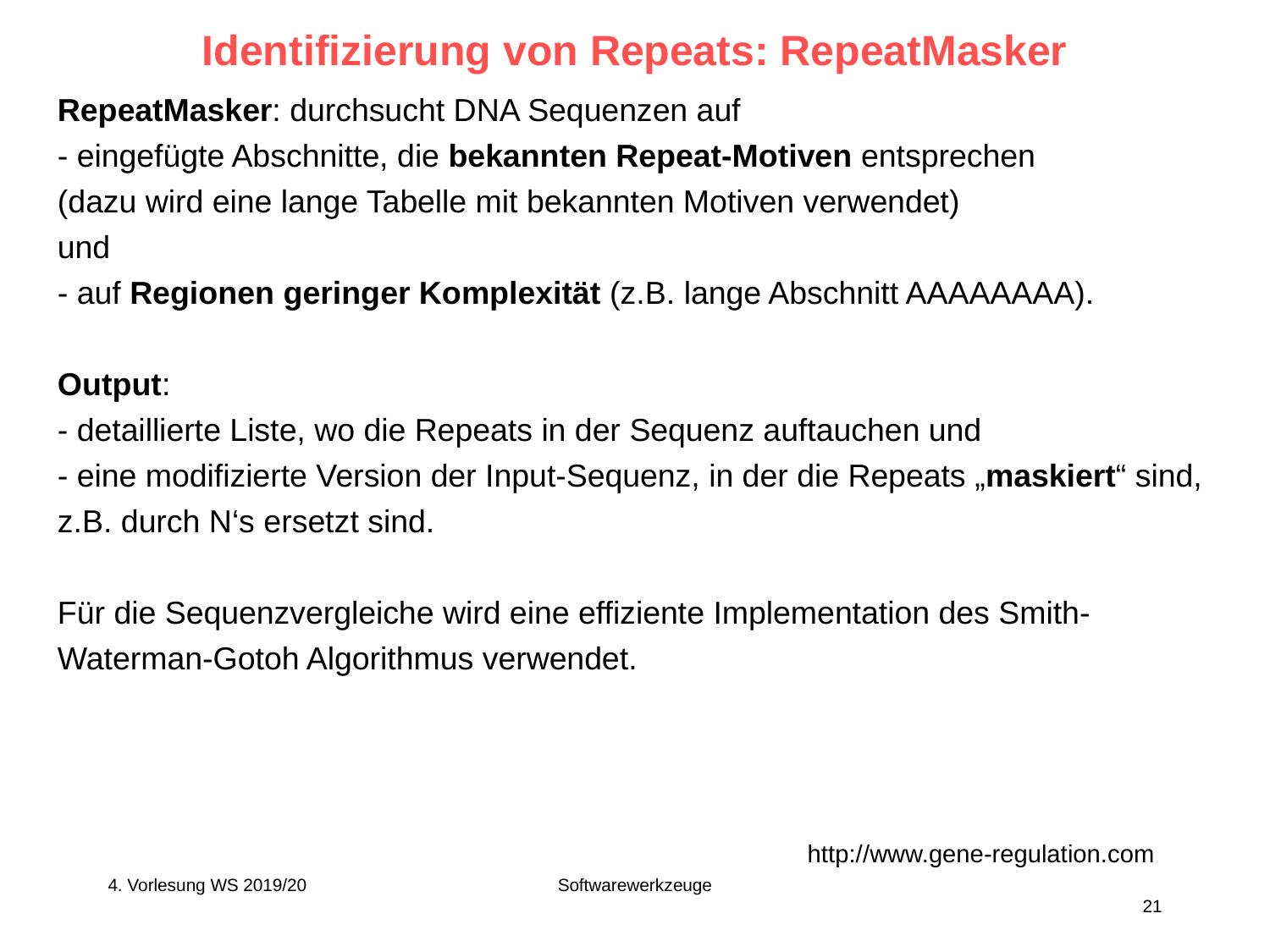

Softwarewerkzeuge

21
4. Vorlesung WS 2019/20
# Identifizierung von Repeats: RepeatMasker
RepeatMasker: durchsucht DNA Sequenzen auf
- eingefügte Abschnitte, die bekannten Repeat-Motiven entsprechen
(dazu wird eine lange Tabelle mit bekannten Motiven verwendet)
und
- auf Regionen geringer Komplexität (z.B. lange Abschnitt AAAAAAAA).

Output:
- detaillierte Liste, wo die Repeats in der Sequenz auftauchen und
- eine modifizierte Version der Input-Sequenz, in der die Repeats „maskiert“ sind, z.B. durch N‘s ersetzt sind.

Für die Sequenzvergleiche wird eine effiziente Implementation des Smith-Waterman-Gotoh Algorithmus verwendet.

http://www.gene-regulation.com